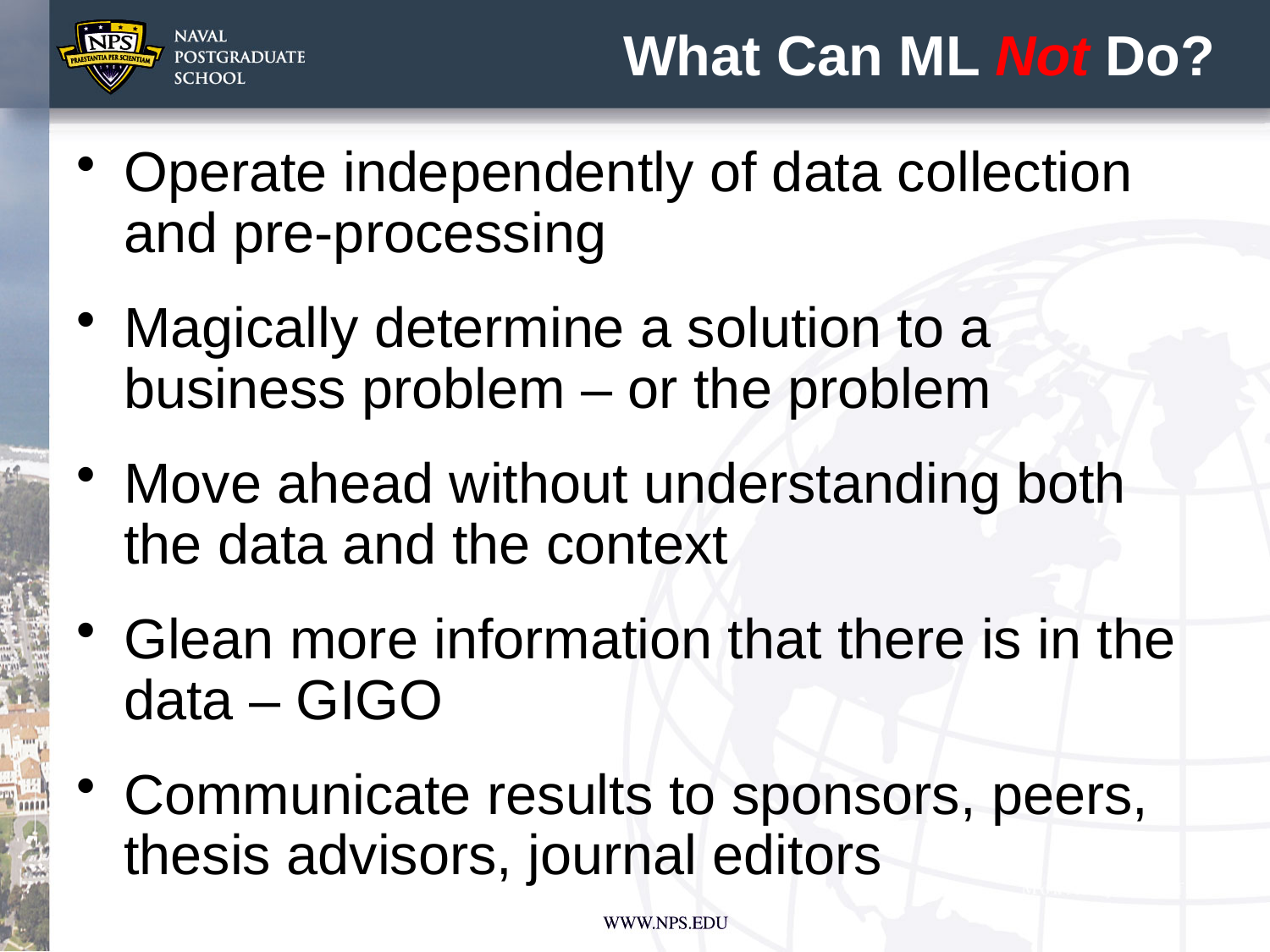

# What Can ML Not Do?
Operate independently of data collection and pre-processing

Magically determine a solution to a business problem – or the problem

Move ahead without understanding both the data and the context

Glean more information that there is in the data – GIGO

Communicate results to sponsors, peers, thesis advisors, journal editors